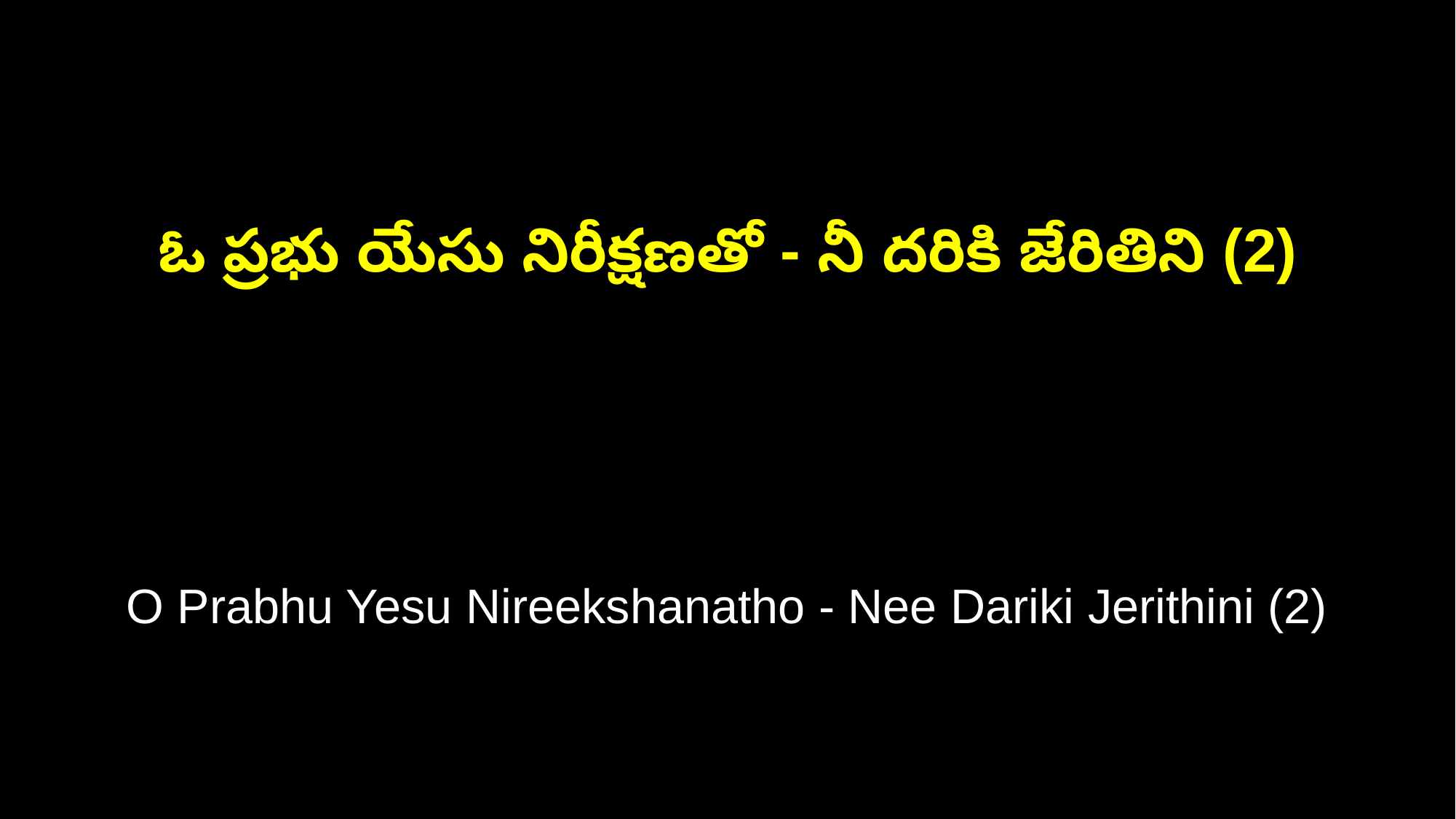

ఓ ప్రభు యేసు నిరీక్షణతో - నీ దరికి జేరితిని (2)
O Prabhu Yesu Nireekshanatho - Nee Dariki Jerithini (2)